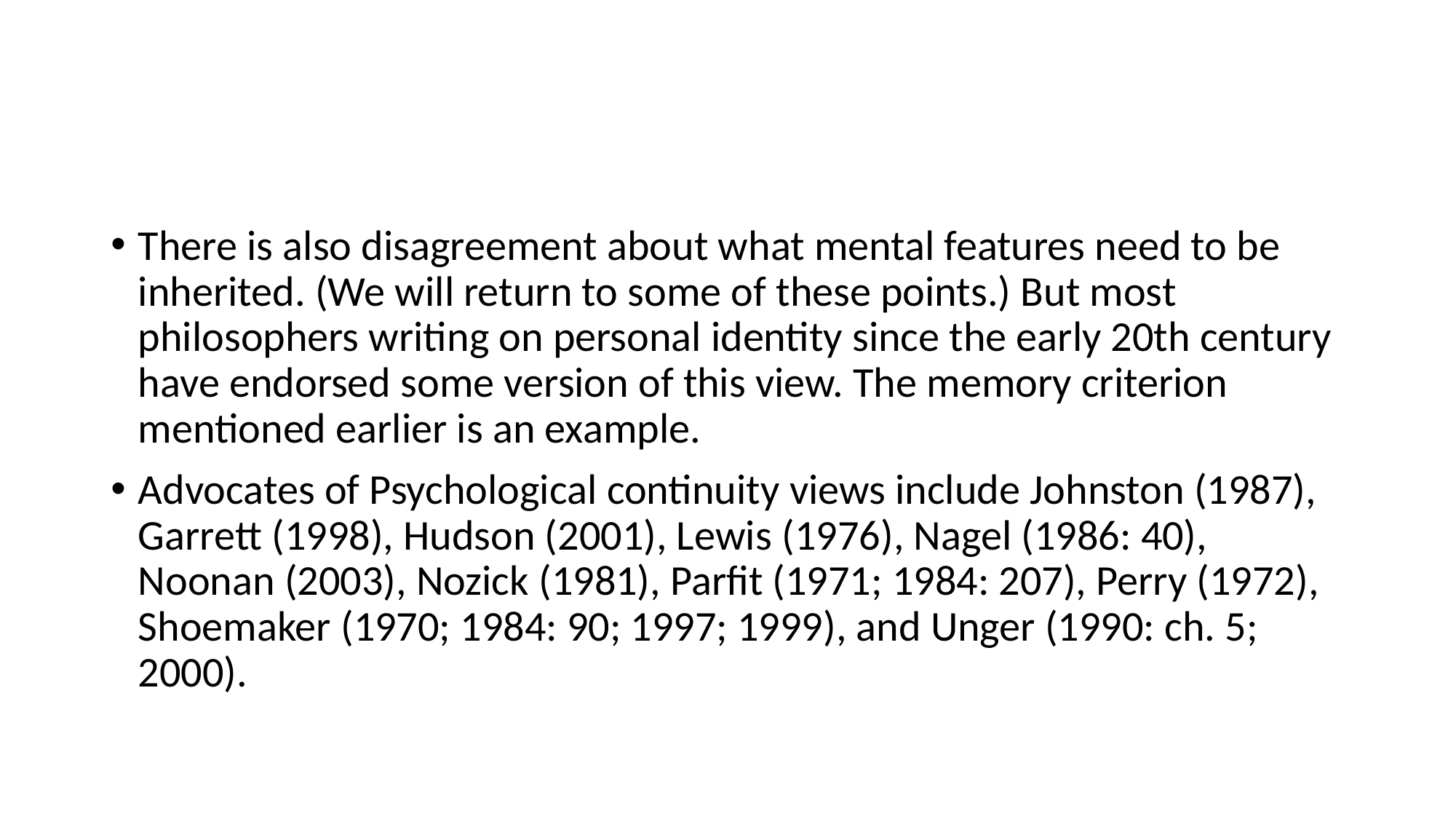

#
There is also disagreement about what mental features need to be inherited. (We will return to some of these points.) But most philosophers writing on personal identity since the early 20th century have endorsed some version of this view. The memory criterion mentioned earlier is an example.
Advocates of Psychological continuity views include Johnston (1987), Garrett (1998), Hudson (2001), Lewis (1976), Nagel (1986: 40), Noonan (2003), Nozick (1981), Parfit (1971; 1984: 207), Perry (1972), Shoemaker (1970; 1984: 90; 1997; 1999), and Unger (1990: ch. 5; 2000).